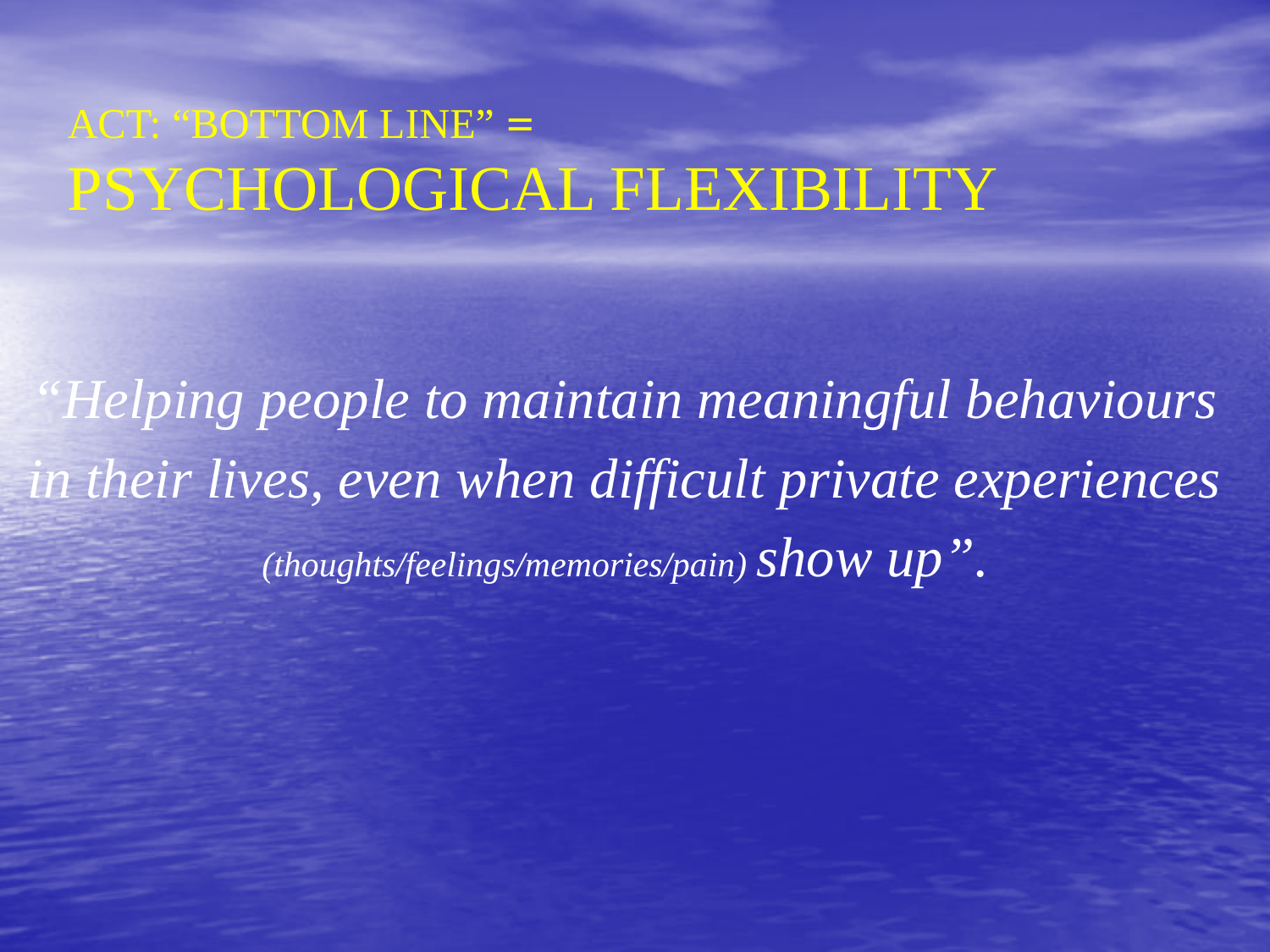

ACT: “BOTTOM LINE” =
PSYCHOLOGICAL FLEXIBILITY
“Helping people to maintain meaningful behaviours
in their lives, even when difficult private experiences
(thoughts/feelings/memories/pain) show up”.